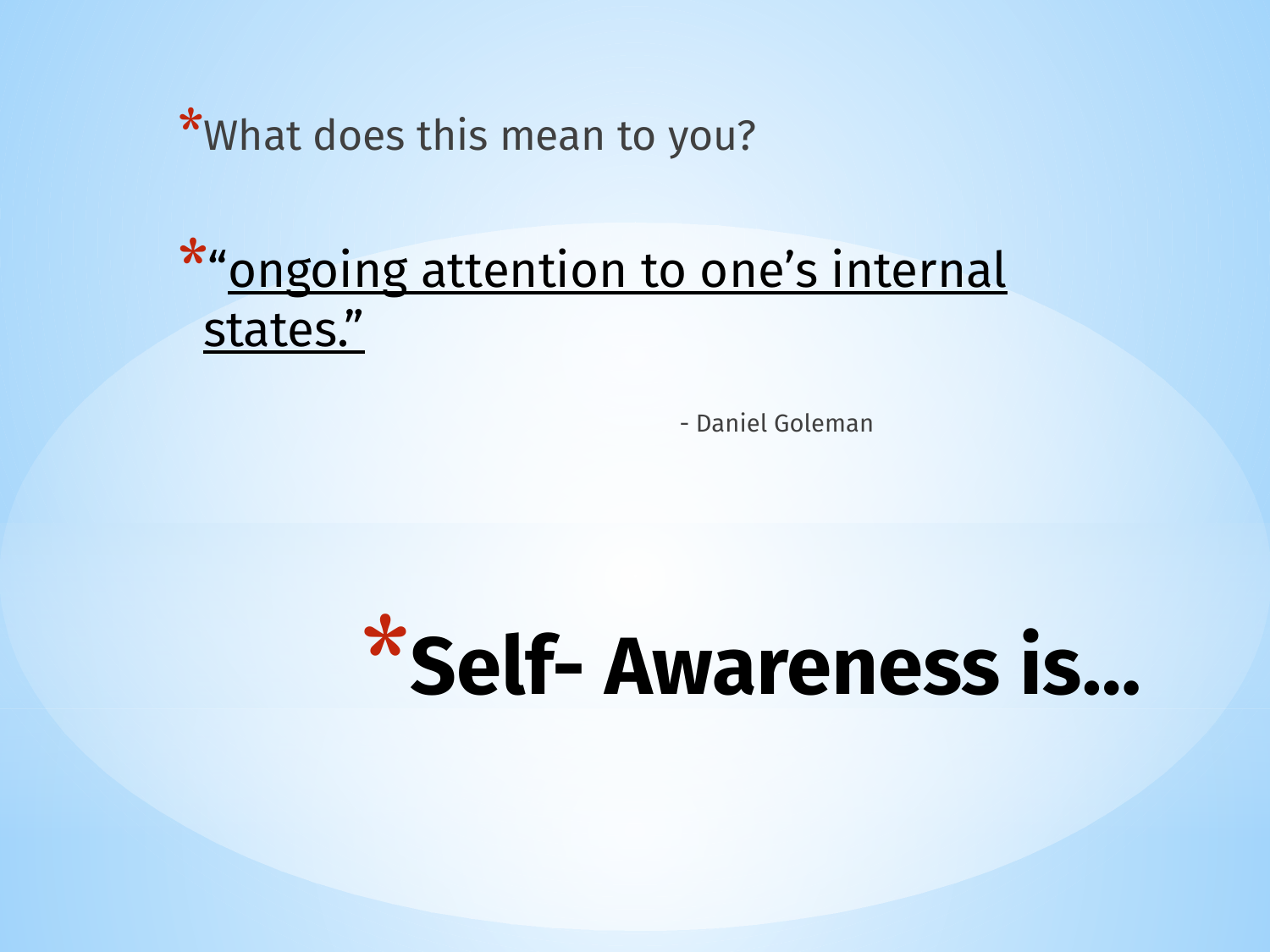

What does this mean to you?

“ongoing attention to one’s internal states.”

	- Daniel Goleman

# Self- Awareness is…